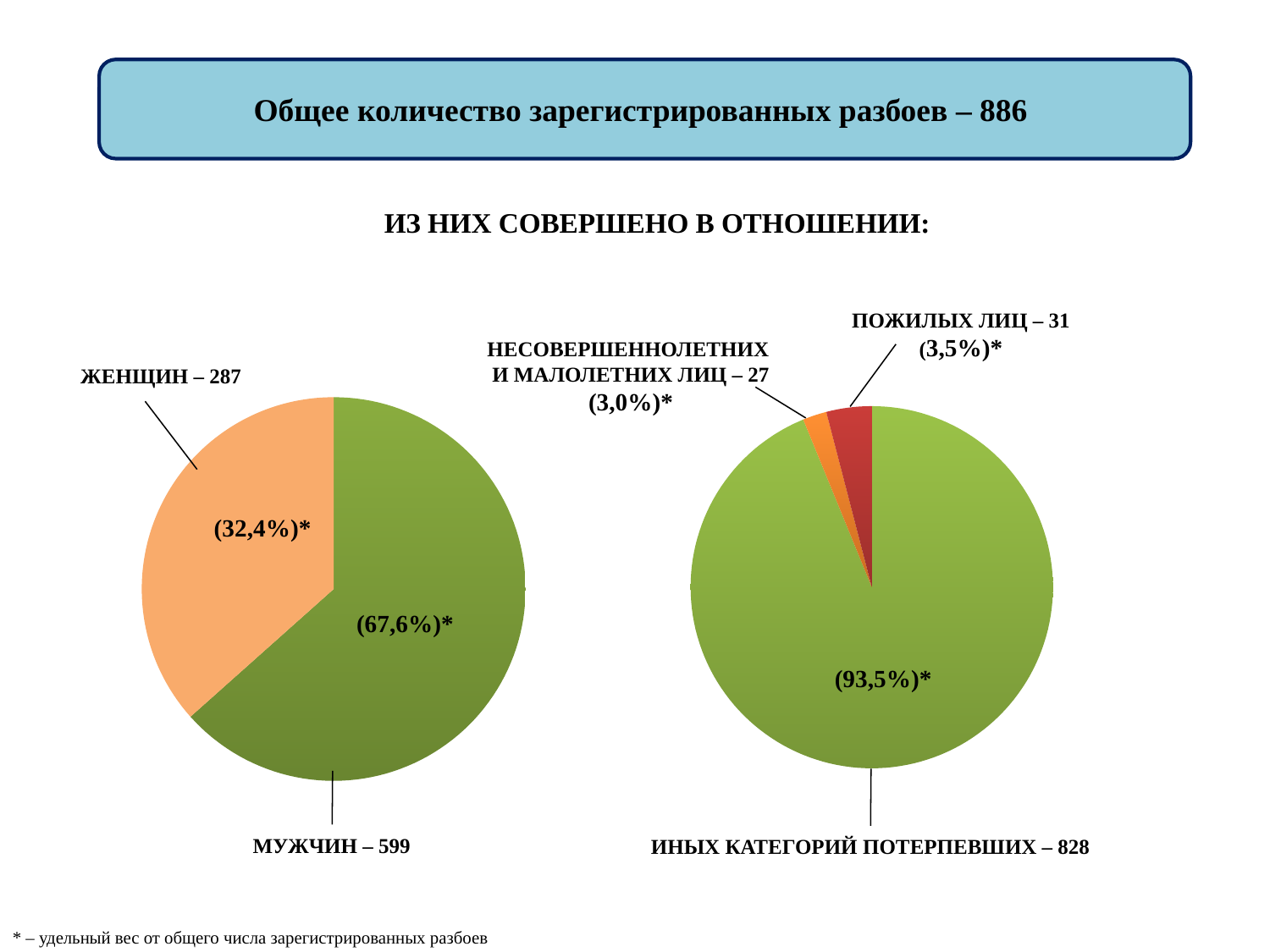

Общее количество зарегистрированных разбоев – 886
ИЗ НИХ СОВЕРШЕНО В ОТНОШЕНИИ:

### Chart

| Category |  |
|---|---|
| др | 441.0 |
| н. летн + мал | 10.0 |
| пожил  | 19.0 |
ПОЖИЛЫХ ЛИЦ – 31
(3,5%)*
НЕСОВЕРШЕННОЛЕТНИХ
И МАЛОЛЕТНИХ ЛИЦ – 27
(3,0%)*
ЖЕНЩИН – 287
(32,4%)*
(67,6%)*
(93,5%)*
МУЖЧИН – 599
ИНЫХ КАТЕГОРИЙ ПОТЕРПЕВШИХ – 828

### Chart

| Category |  |
|---|---|
| Мужчины  | 298.0 |
| Женщины  | 172.0 |
* – удельный вес от общего числа зарегистрированных разбоев